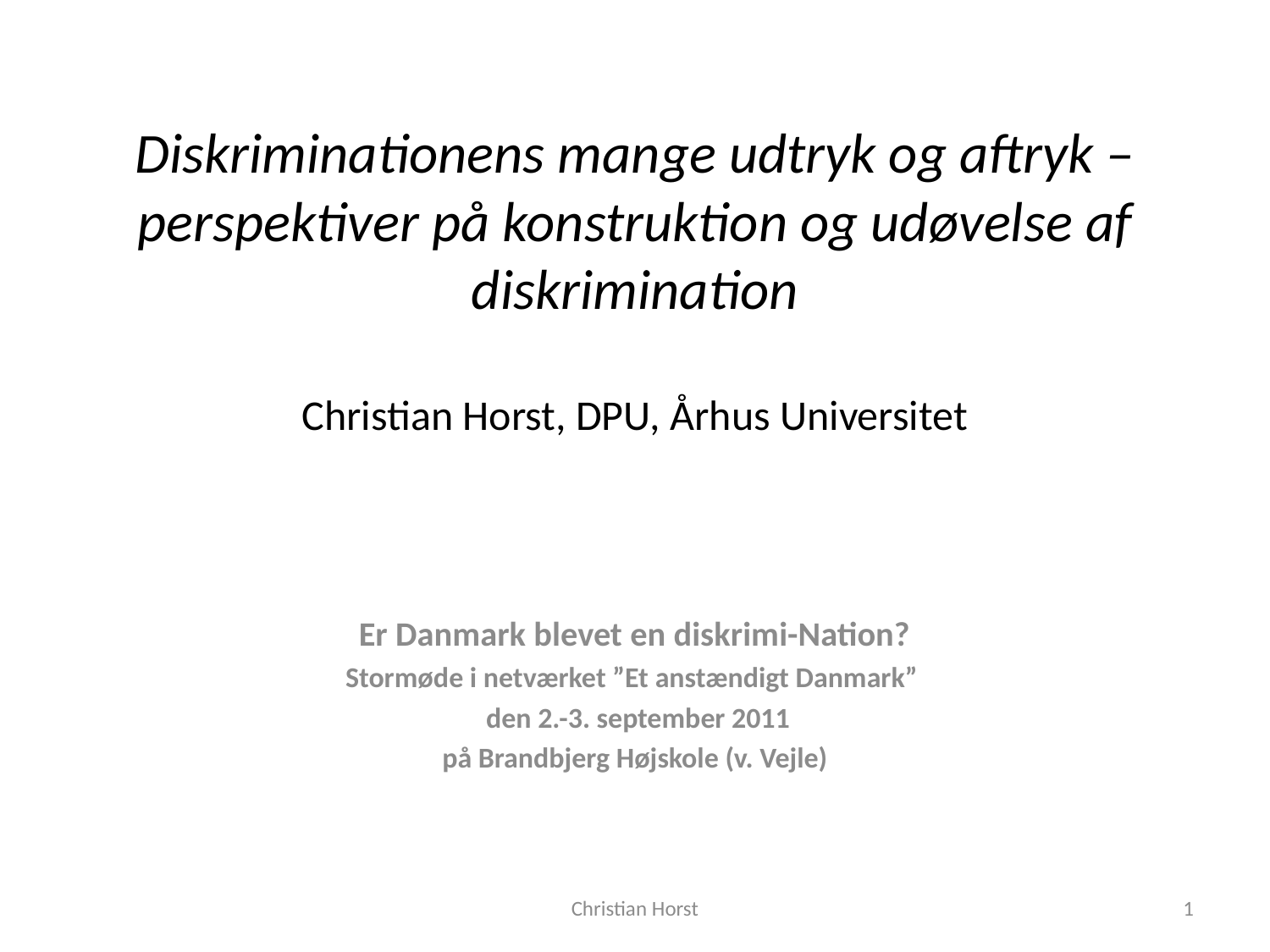

# Diskriminationens mange udtryk og aftryk – perspektiver på konstruktion og udøvelse af diskrimination Christian Horst, DPU, Århus Universitet
Er Danmark blevet en diskrimi-Nation?
Stormøde i netværket ”Et anstændigt Danmark”
 den 2.-3. september 2011
på Brandbjerg Højskole (v. Vejle)
Christian Horst
1